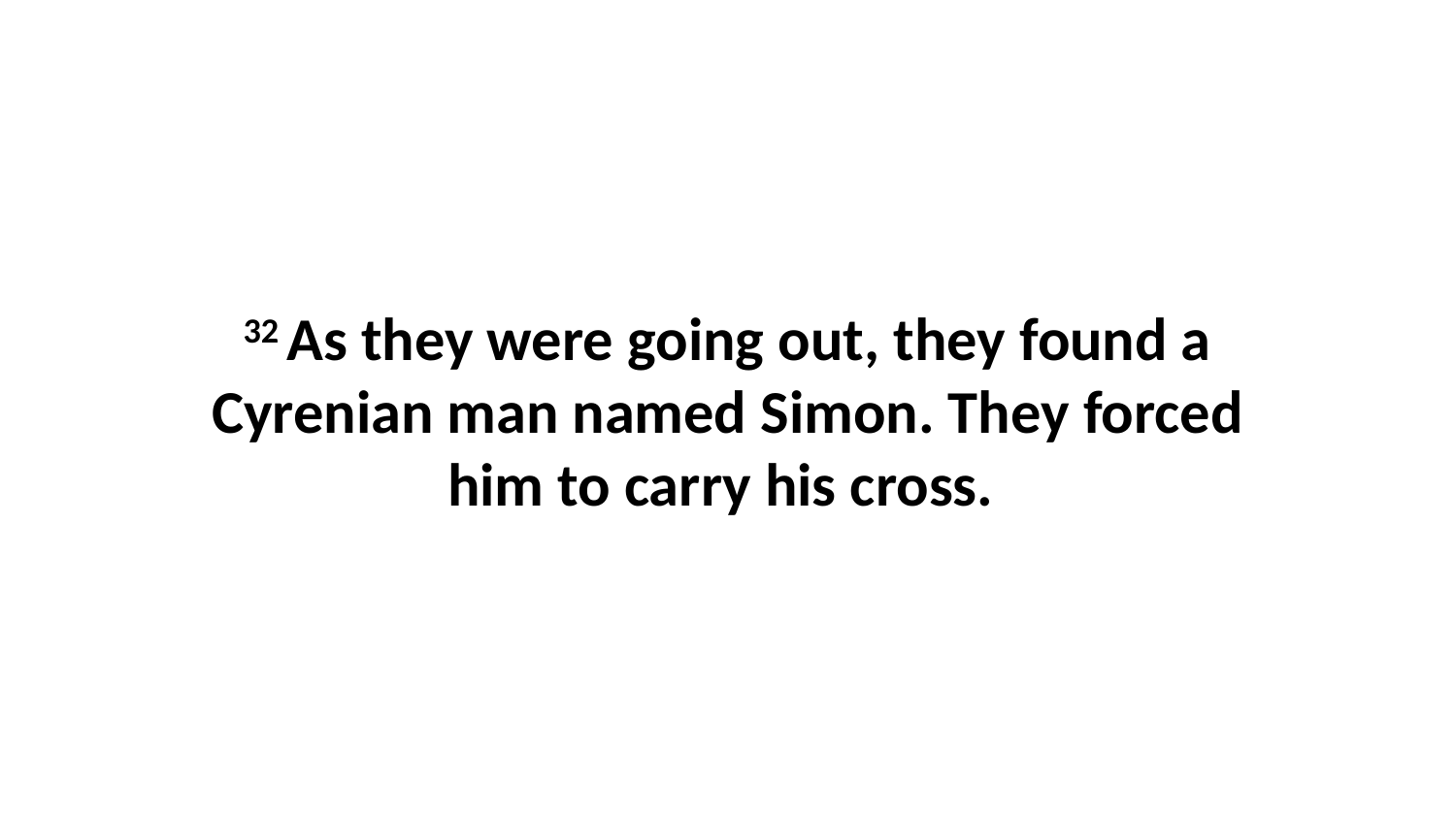

32 As they were going out, they found a Cyrenian man named Simon. They forced him to carry his cross.